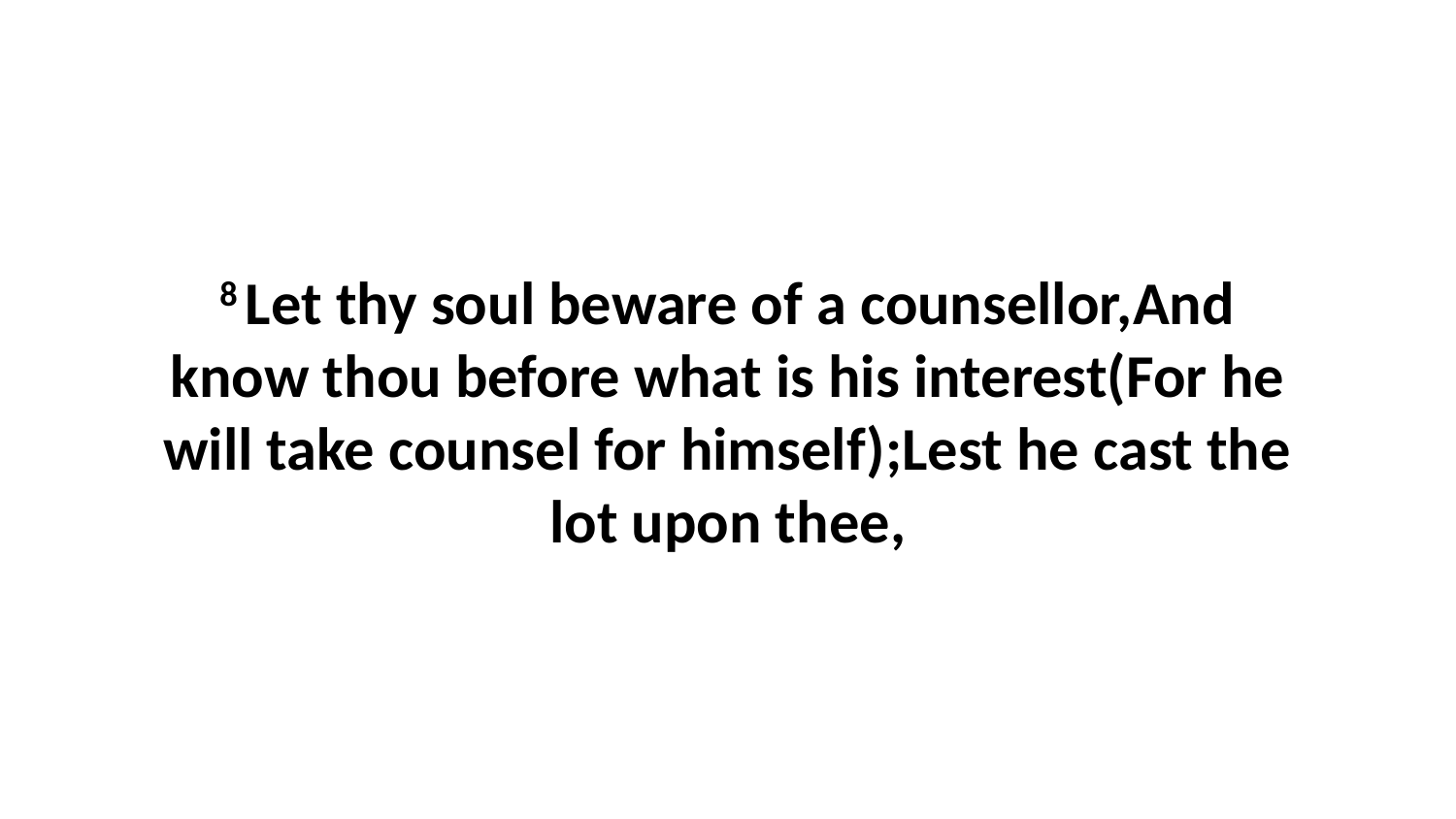

8 Let thy soul beware of a counsellor,And know thou before what is his interest(For he will take counsel for himself);Lest he cast the lot upon thee,